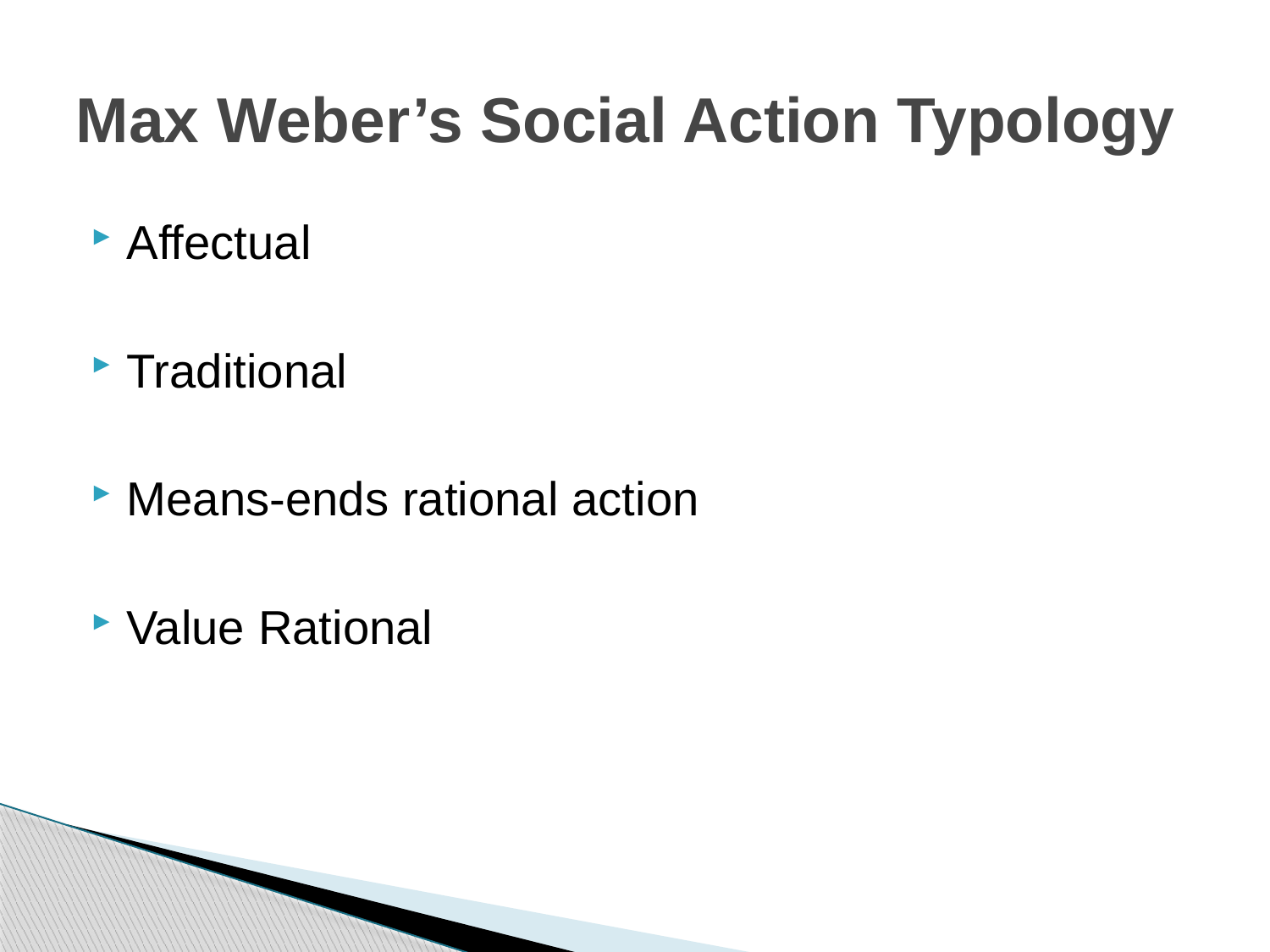

# Max Weber’s Social Action Typology
Affectual

Traditional

Means-ends rational action

Value Rational